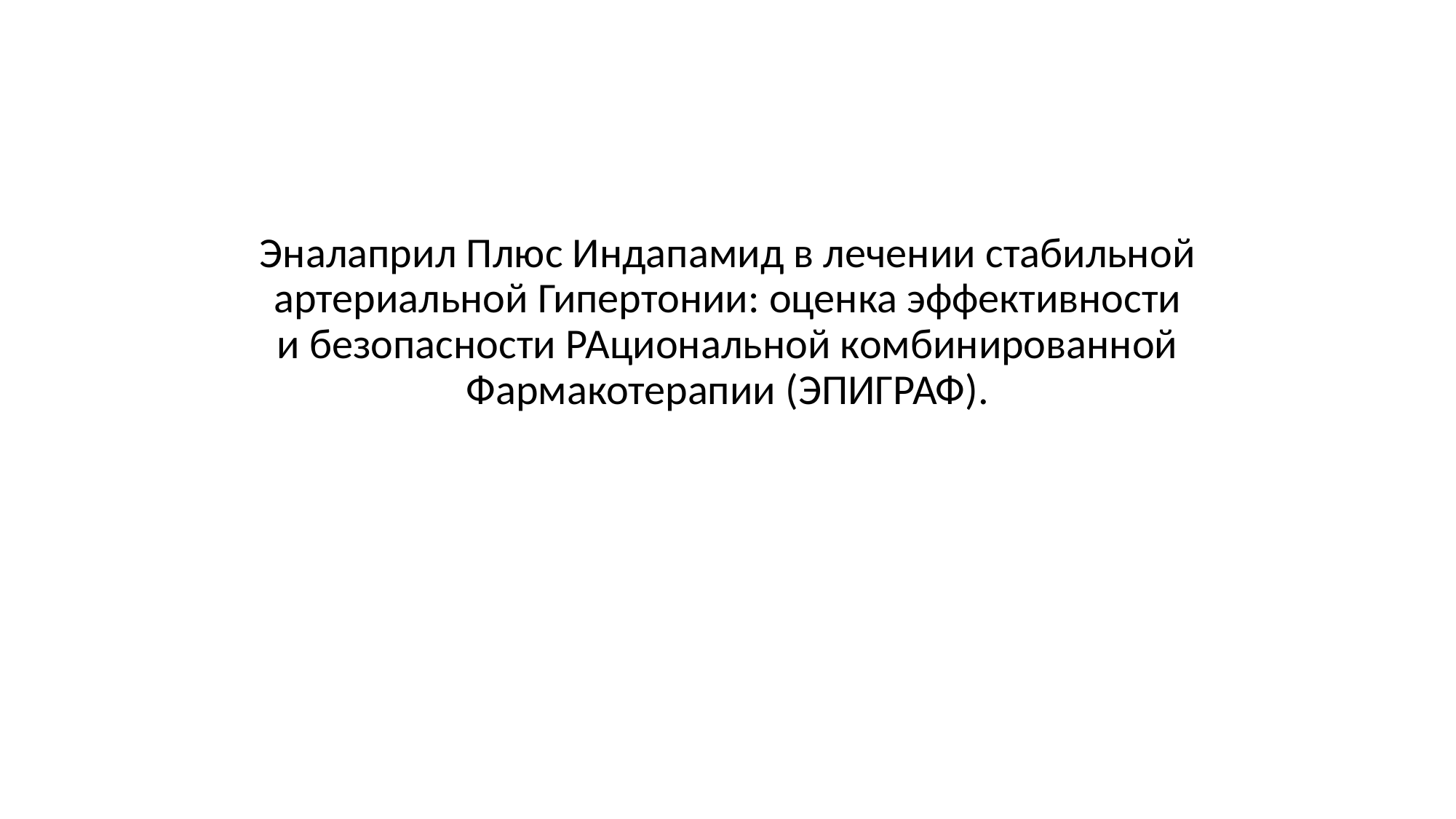

# Эналаприл Плюс Индапамид в лечении стабильной артериальной Гипертонии: оценка эффективности и безопасности РАциональной комбинированной Фармакотерапии (ЭПИГРАФ).